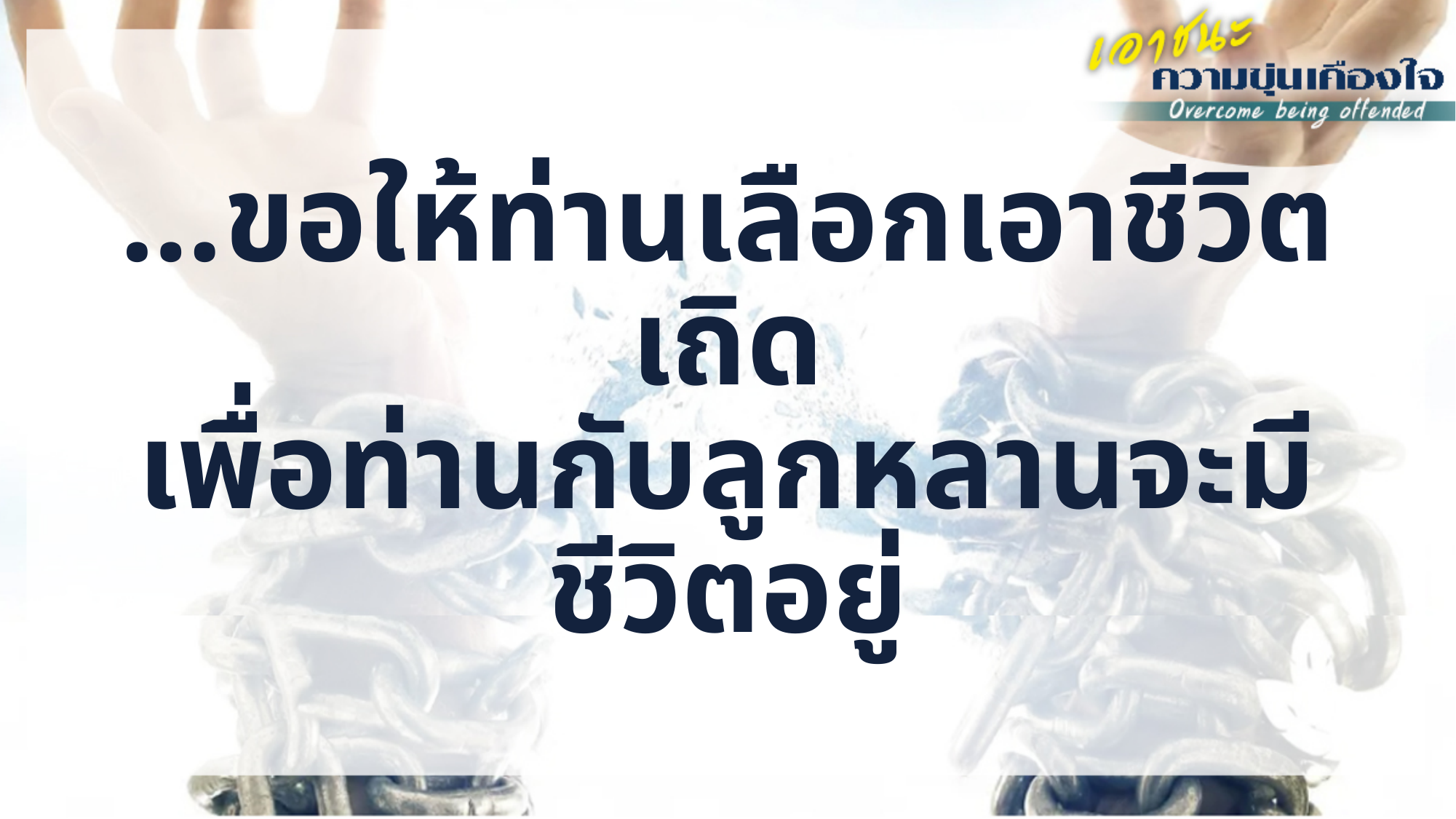

…ขอให้ท่านเลือกเอาชีวิตเถิด
เพื่อท่านกับลูกหลานจะมีชีวิตอยู่